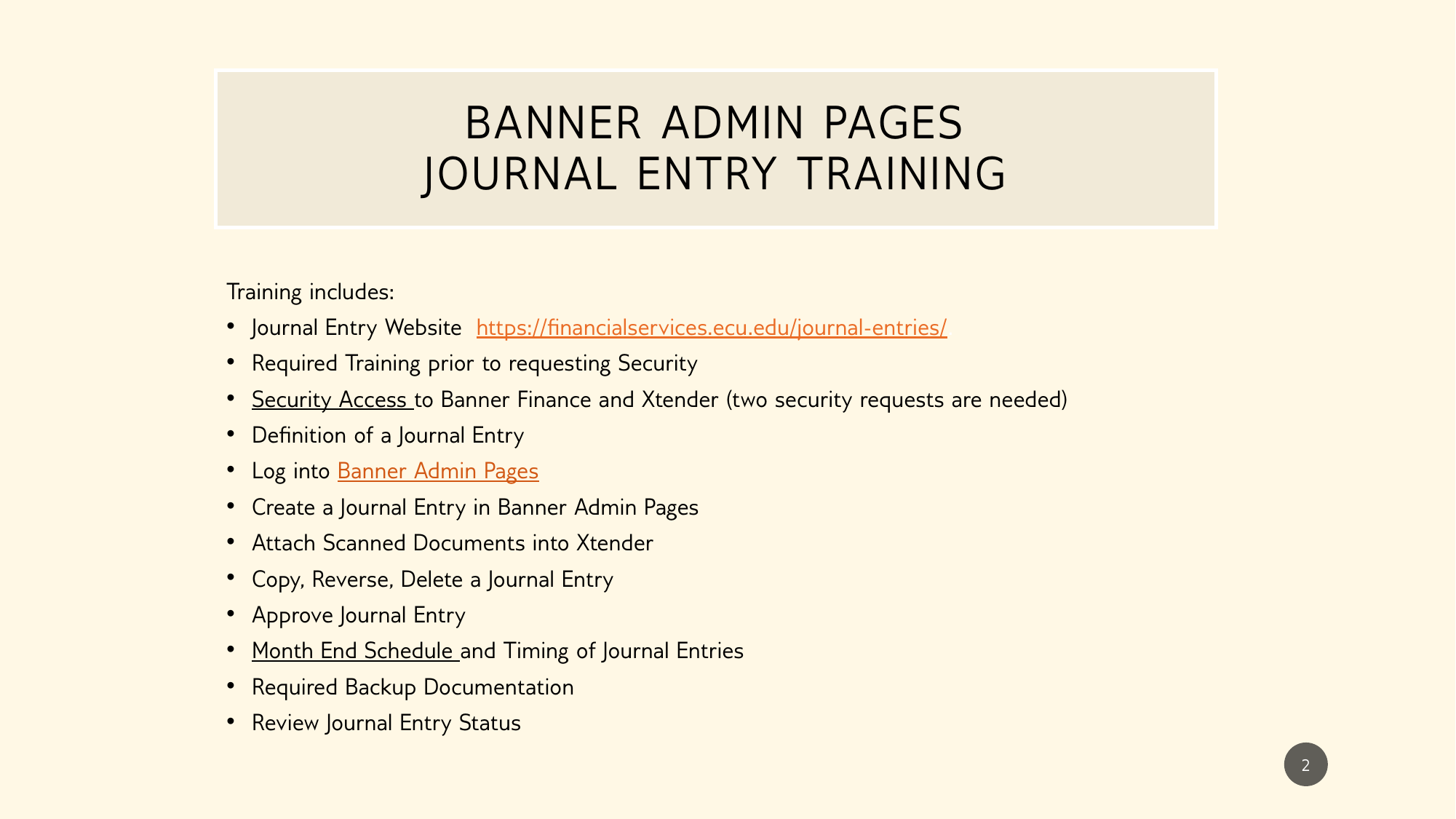

Banner admin pages
Journal Entry Training
Training includes:
Journal Entry Website  https://financialservices.ecu.edu/journal-entries/.
Required Training prior to requesting Security
Security Access to Banner Finance and Xtender (two security requests are needed)
Definition of a Journal Entry
Log into Banner Admin Pages
Create a Journal Entry in Banner Admin Pages
Attach Scanned Documents into Xtender
Copy, Reverse, Delete a Journal Entry
Approve Journal Entry
Month End Schedule and Timing of Journal Entries
Required Backup Documentation
Review Journal Entry Status

2